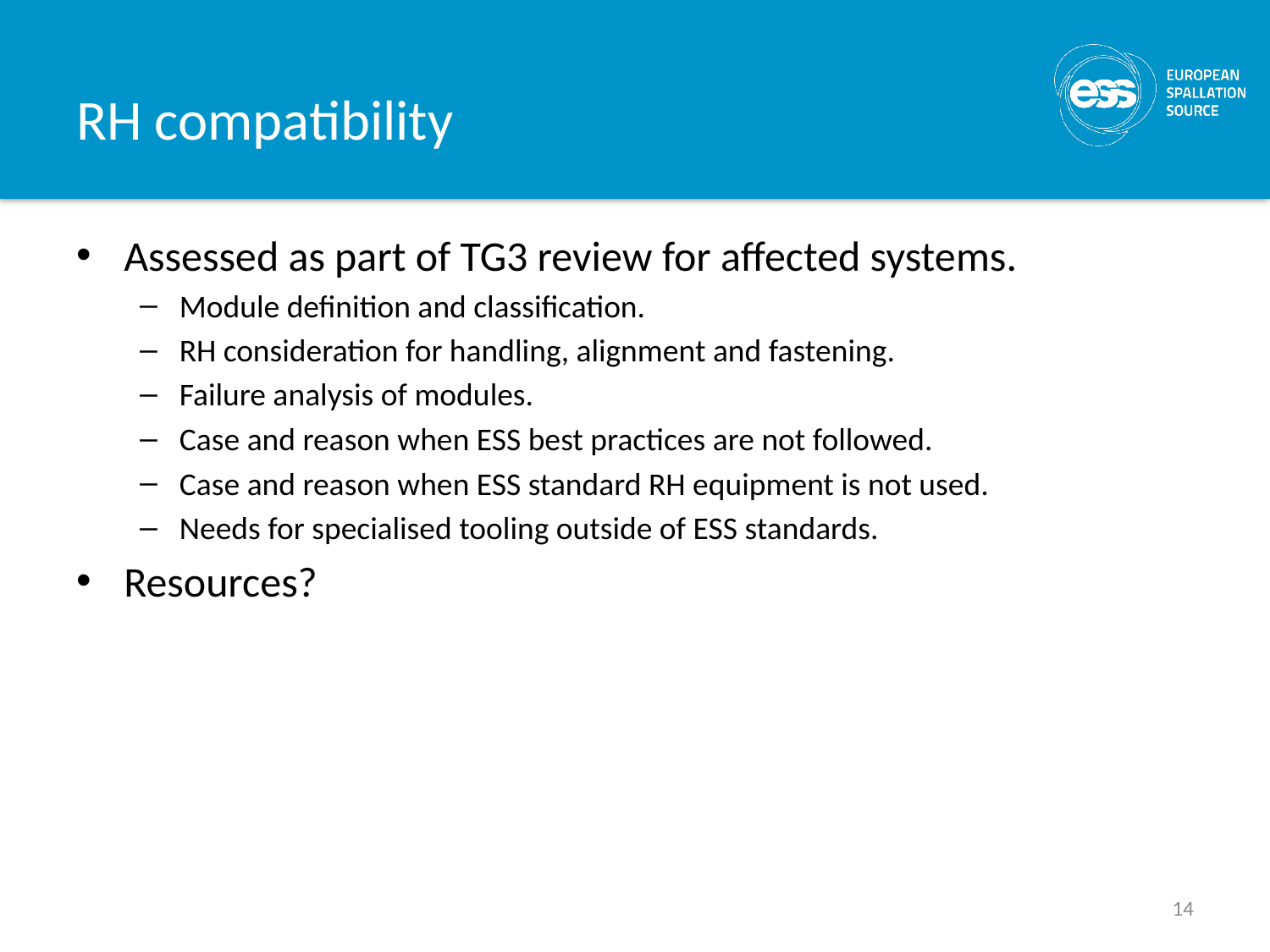

# RH compatibility
Assessed as part of TG3 review for affected systems.
Module definition and classification.
RH consideration for handling, alignment and fastening.
Failure analysis of modules.
Case and reason when ESS best practices are not followed.
Case and reason when ESS standard RH equipment is not used.
Needs for specialised tooling outside of ESS standards.
Resources?
14